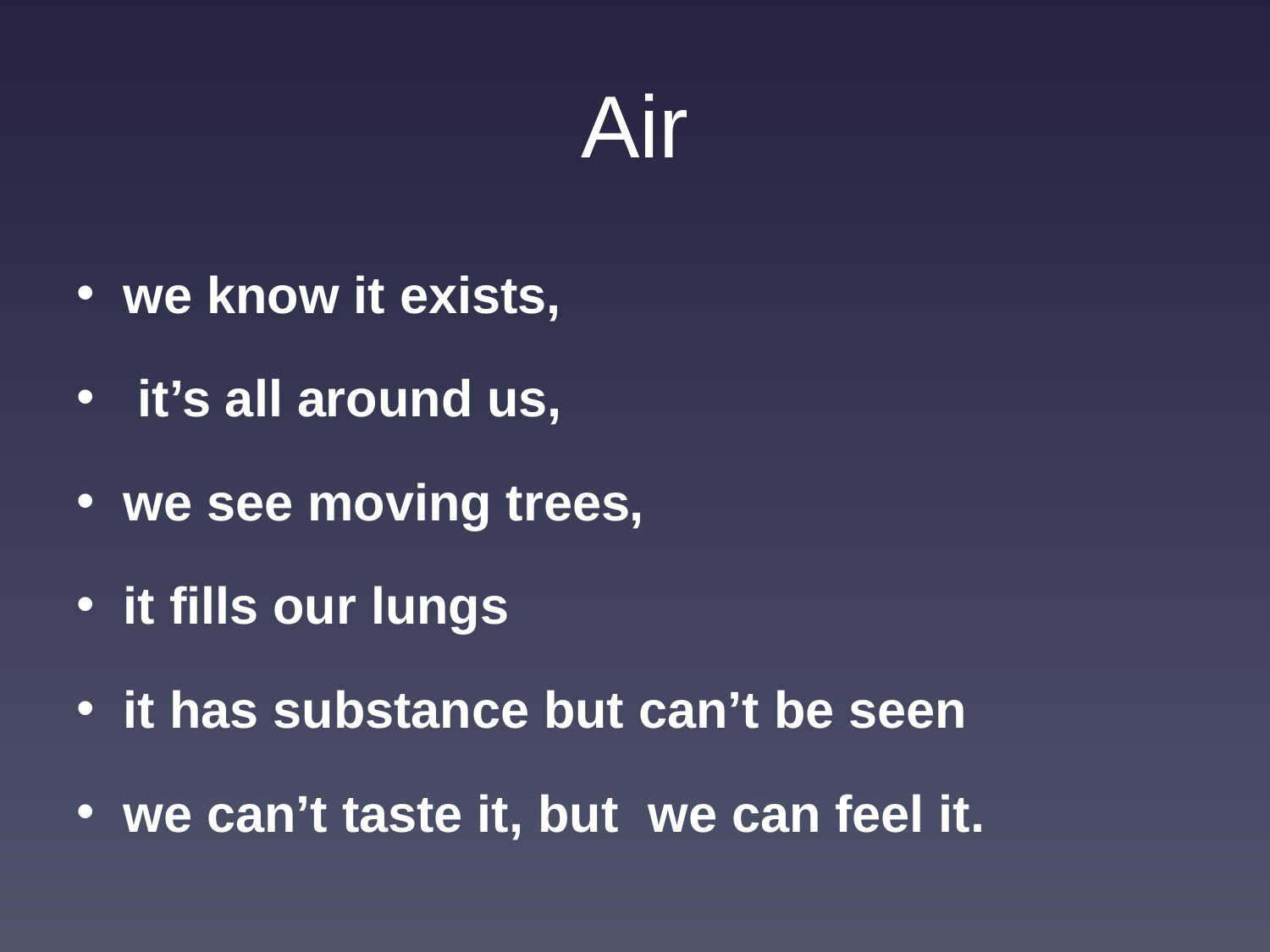

# Air
we know it exists,
 it’s all around us,
we see moving trees,
it fills our lungs
it has substance but can’t be seen
we can’t taste it, but  we can feel it.